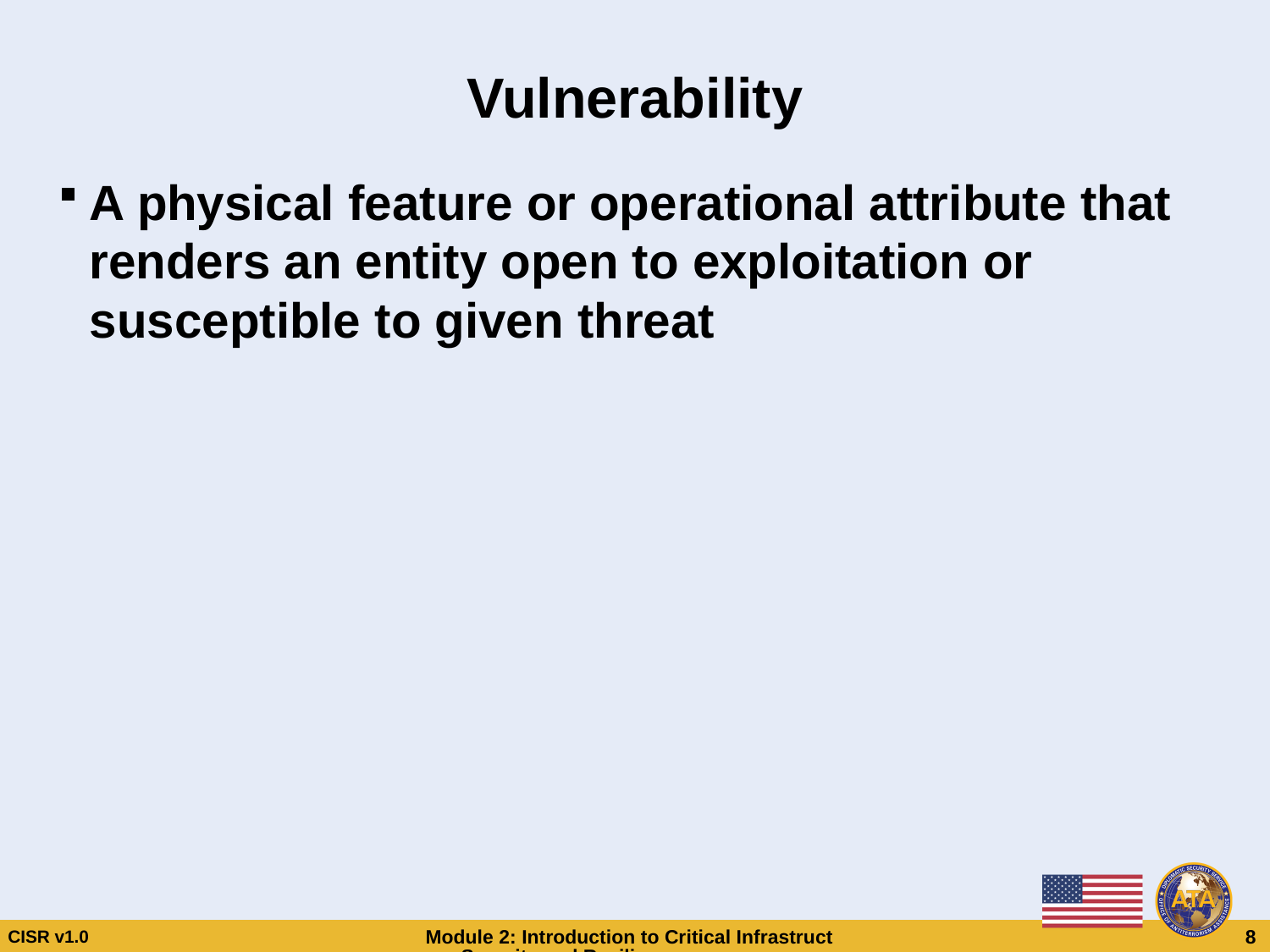

# Vulnerability
A physical feature or operational attribute that renders an entity open to exploitation or susceptible to given threat
Vulnerability
A physical feature or operational attribute that renders an entity open to exploitation or susceptible to given threat
CISR v1.0
Module 2: Introduction to Critical Infrastructure Security and Resilience
 8